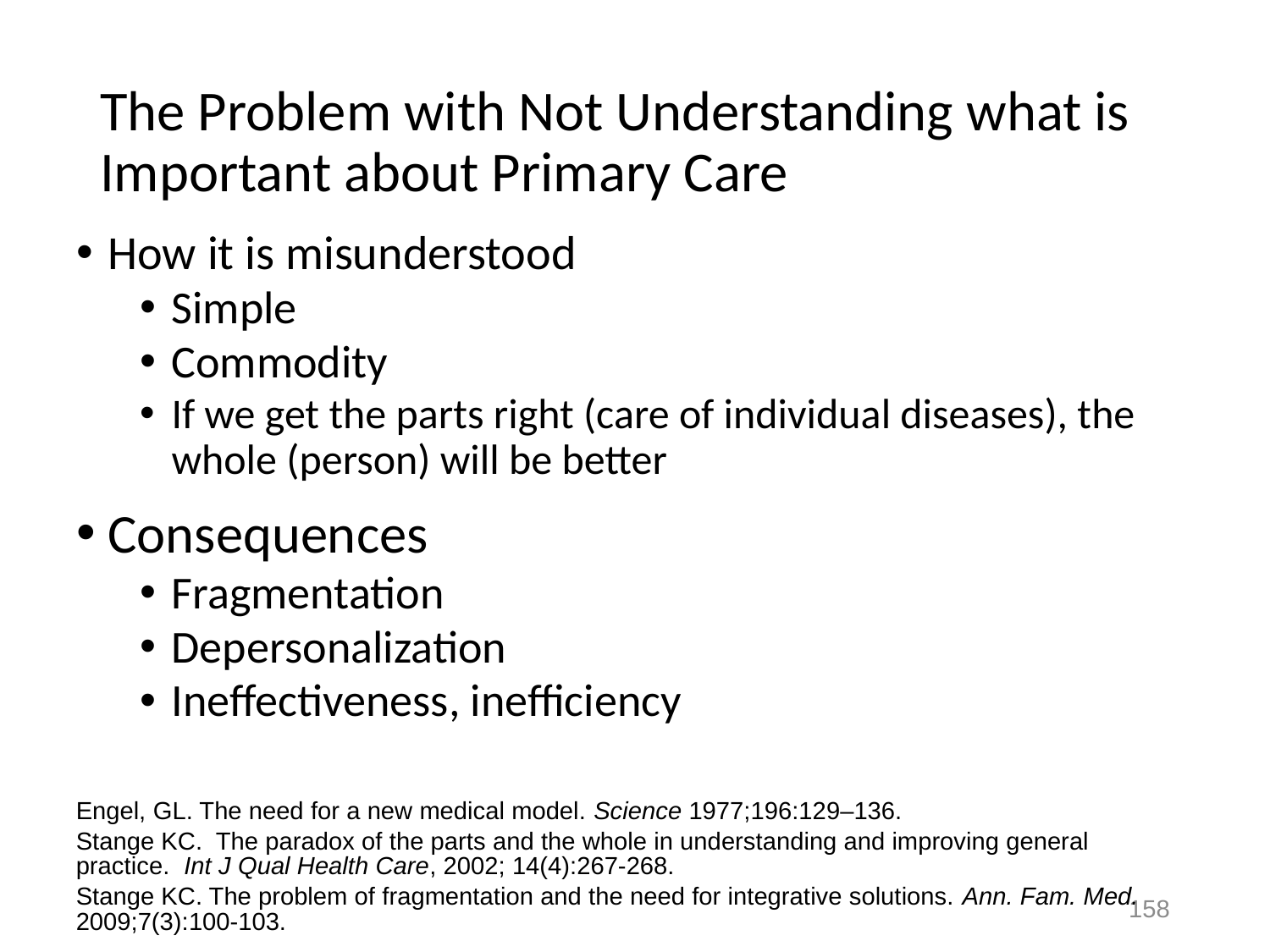

# The Problem with Not Understanding what is Important about Primary Care
How it is misunderstood
Simple
Commodity
If we get the parts right (care of individual diseases), the whole (person) will be better
Consequences
Fragmentation
Depersonalization
Ineffectiveness, inefficiency
Engel, GL. The need for a new medical model. Science 1977;196:129–136.
Stange KC.  The paradox of the parts and the whole in understanding and improving general practice.  Int J Qual Health Care, 2002; 14(4):267-268.
Stange KC. The problem of fragmentation and the need for integrative solutions. Ann. Fam. Med. 2009;7(3):100-103.
158